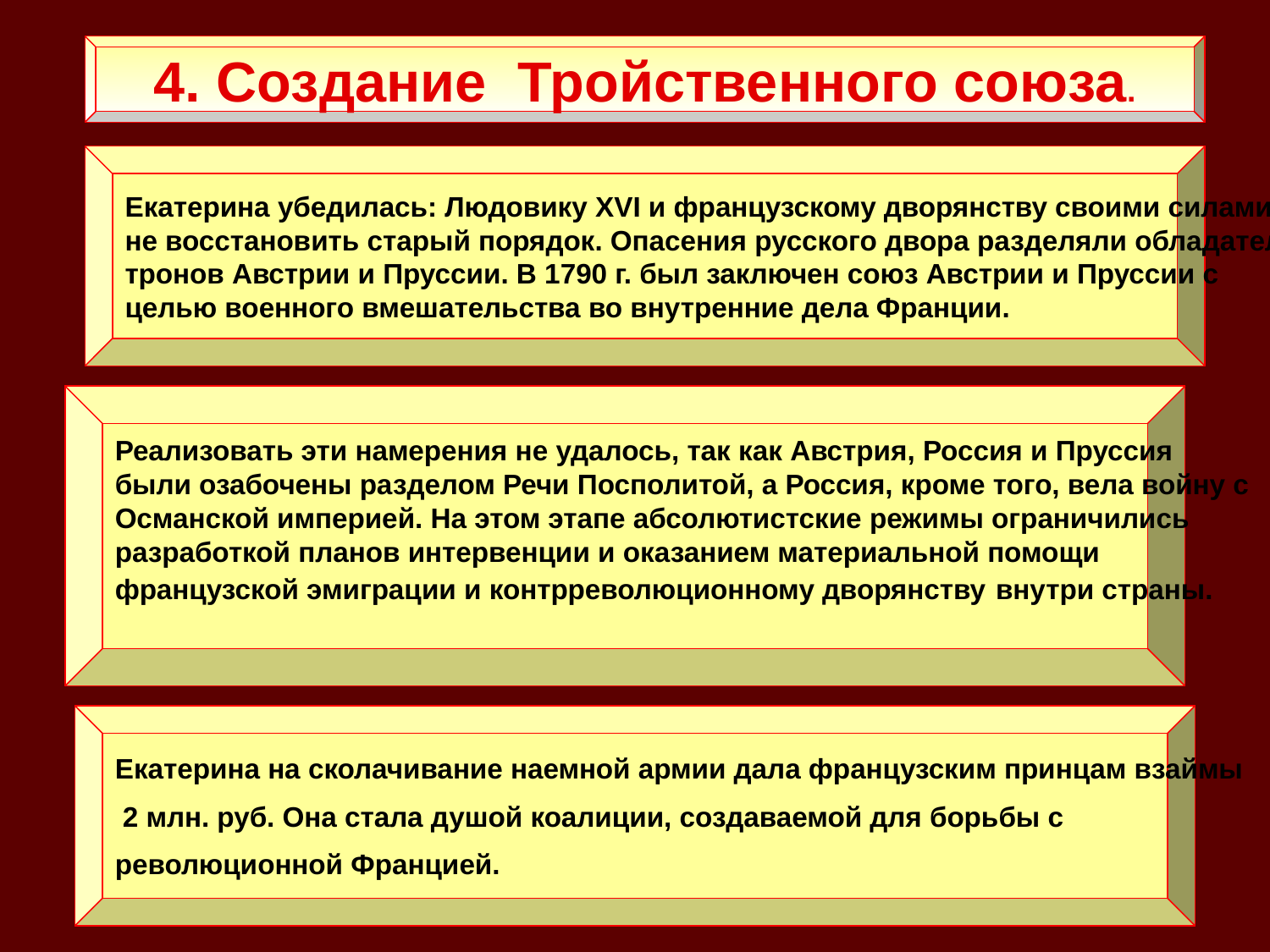

4. Создание  Тройственного союза.
#
Екатерина убедилась: Людовику XVI и французскому дворянству своими силами
не восстановить старый порядок. Опасения русского двора разделяли обладатели
тронов Австрии и Пруссии. В 1790 г. был заключен союз Австрии и Пруссии с
целью военного вмешательства во внутренние дела Франции.

Реализовать эти намерения не удалось, так как Австрия, Россия и Пруссия
были озабочены разделом Речи Посполитой, а Россия, кроме того, вела войну с
Османской империей. На этом этапе абсолютистские режимы ограничились
разработкой планов интервенции и оказанием материальной помощи
французской эмиграции и контрреволюционному дворянству внутри страны.

Екатерина на сколачивание наемной армии дала французским принцам взаймы
 2 млн. руб. Она стала душой коалиции, создаваемой для борьбы с
революционной Францией.